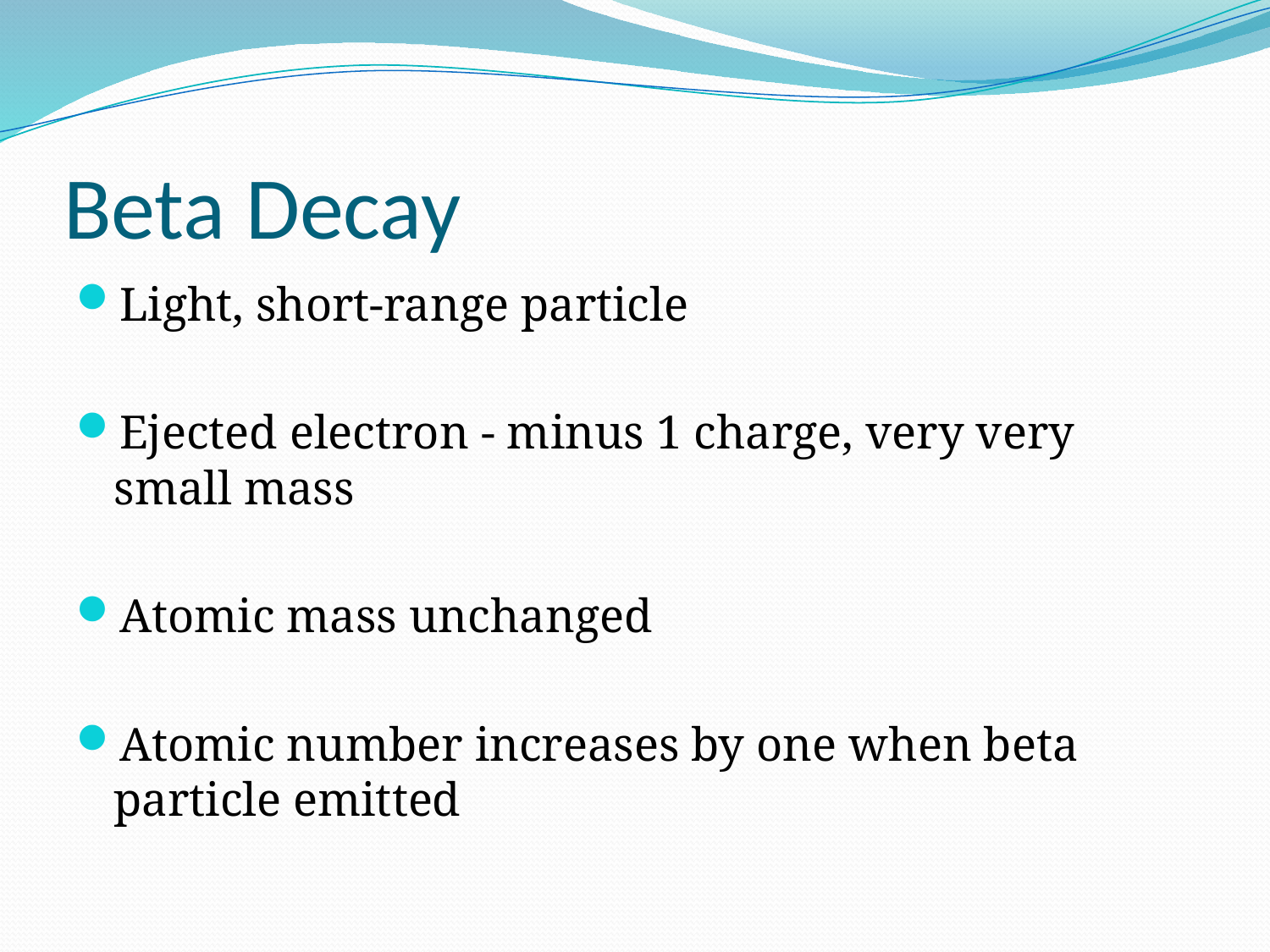

# Beta Decay
Light, short-range particle

Ejected electron - minus 1 charge, very very small mass

Atomic mass unchanged

Atomic number increases by one when beta particle emitted